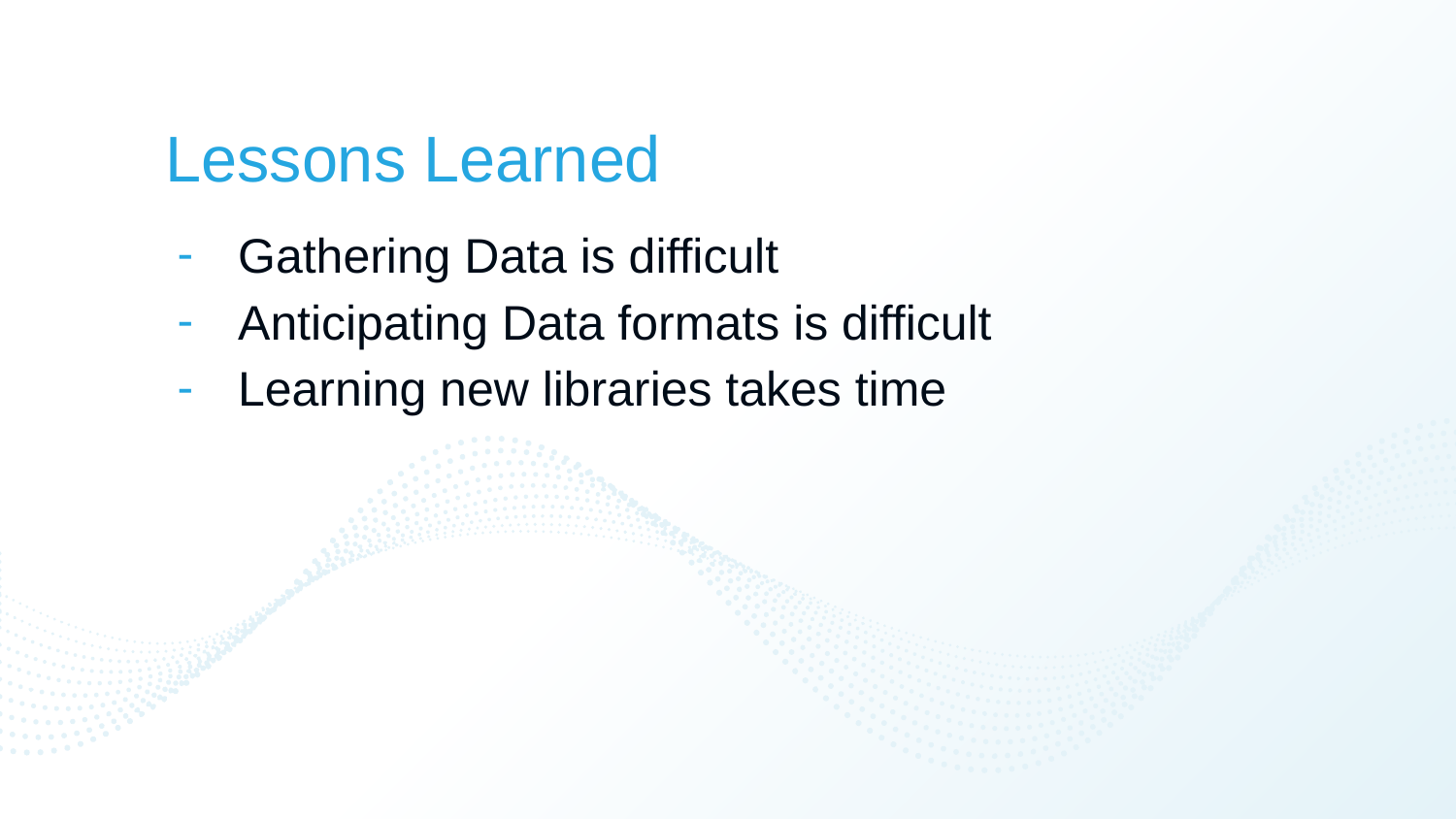

# Lessons Learned
Gathering Data is difficult
Anticipating Data formats is difficult
Learning new libraries takes time